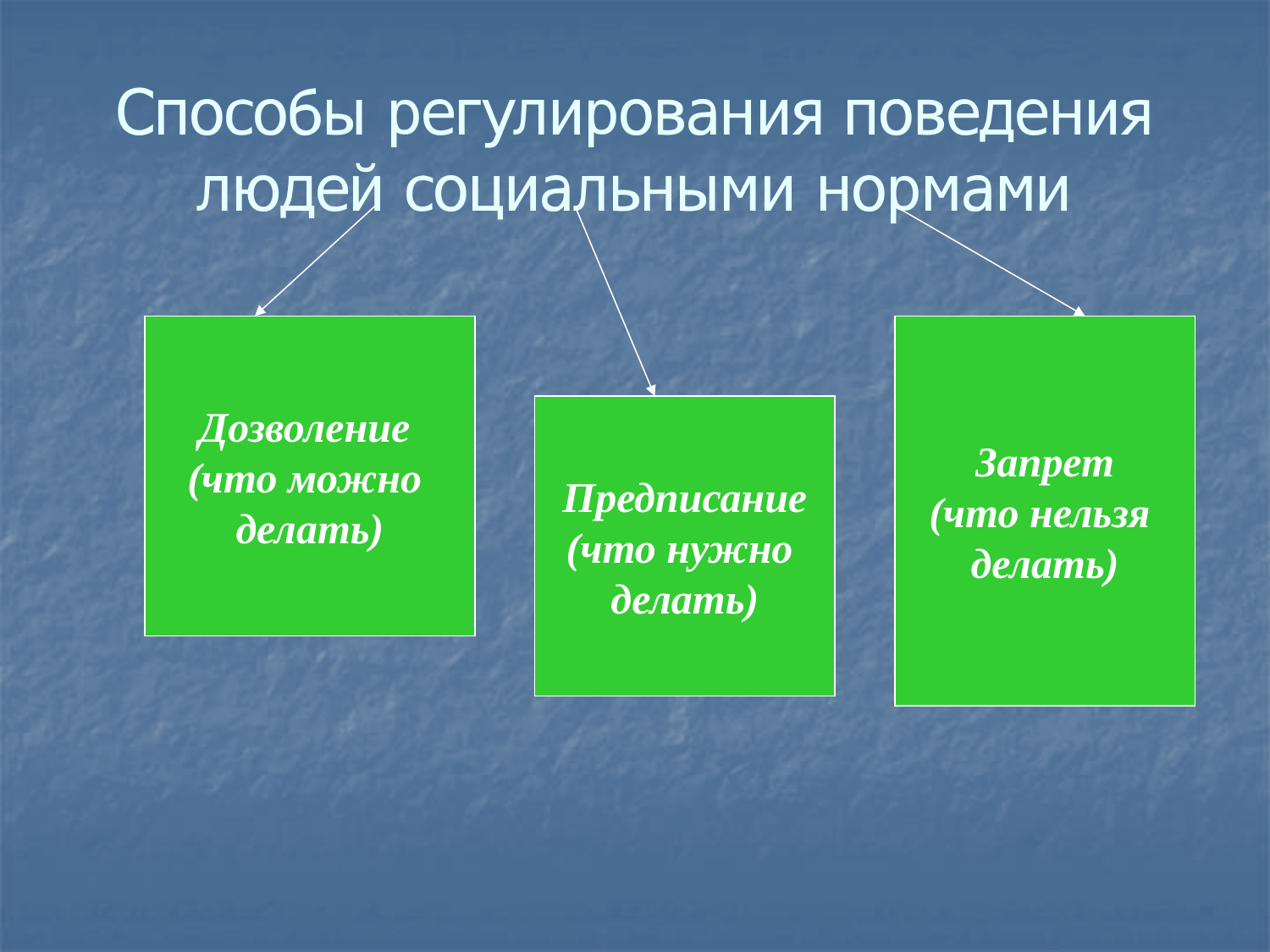

Способы регулирования поведения людей социальными нормами

Дозволение
(что можно
делать)
Запрет
(что нельзя
делать)
Предписание
(что нужно
делать)